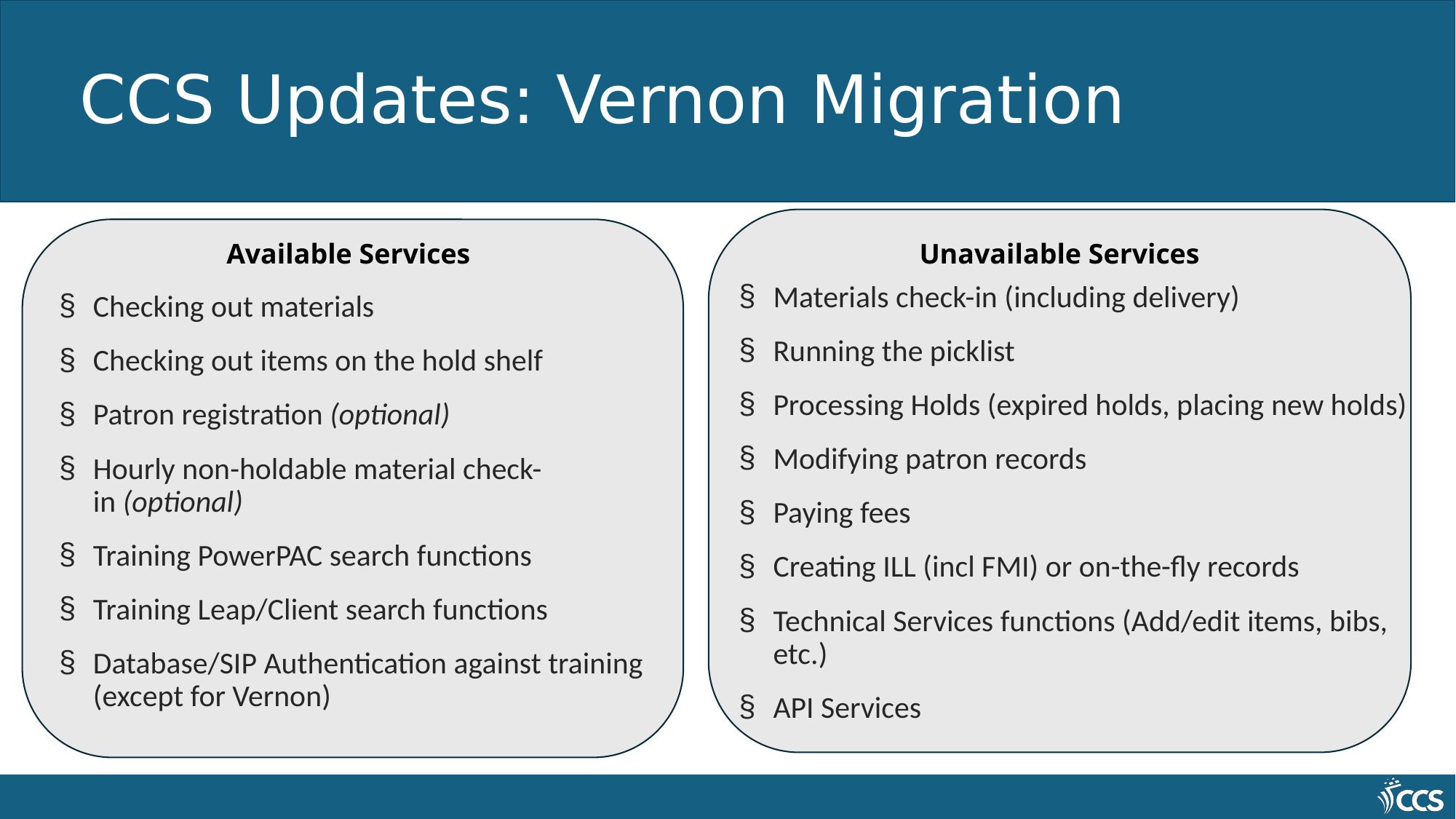

# CCS Updates: Vernon Migration

Available Services
Unavailable Services
Materials check-in (including delivery)
Running the picklist
Processing Holds (expired holds, placing new holds)
Modifying patron records
Paying fees
Creating ILL (incl FMI) or on-the-fly records
Technical Services functions (Add/edit items, bibs, etc.)
API Services
Checking out materials
Checking out items on the hold shelf
Patron registration (optional)
Hourly non-holdable material check-in (optional)
Training PowerPAC search functions
Training Leap/Client search functions
Database/SIP Authentication against training (except for Vernon)